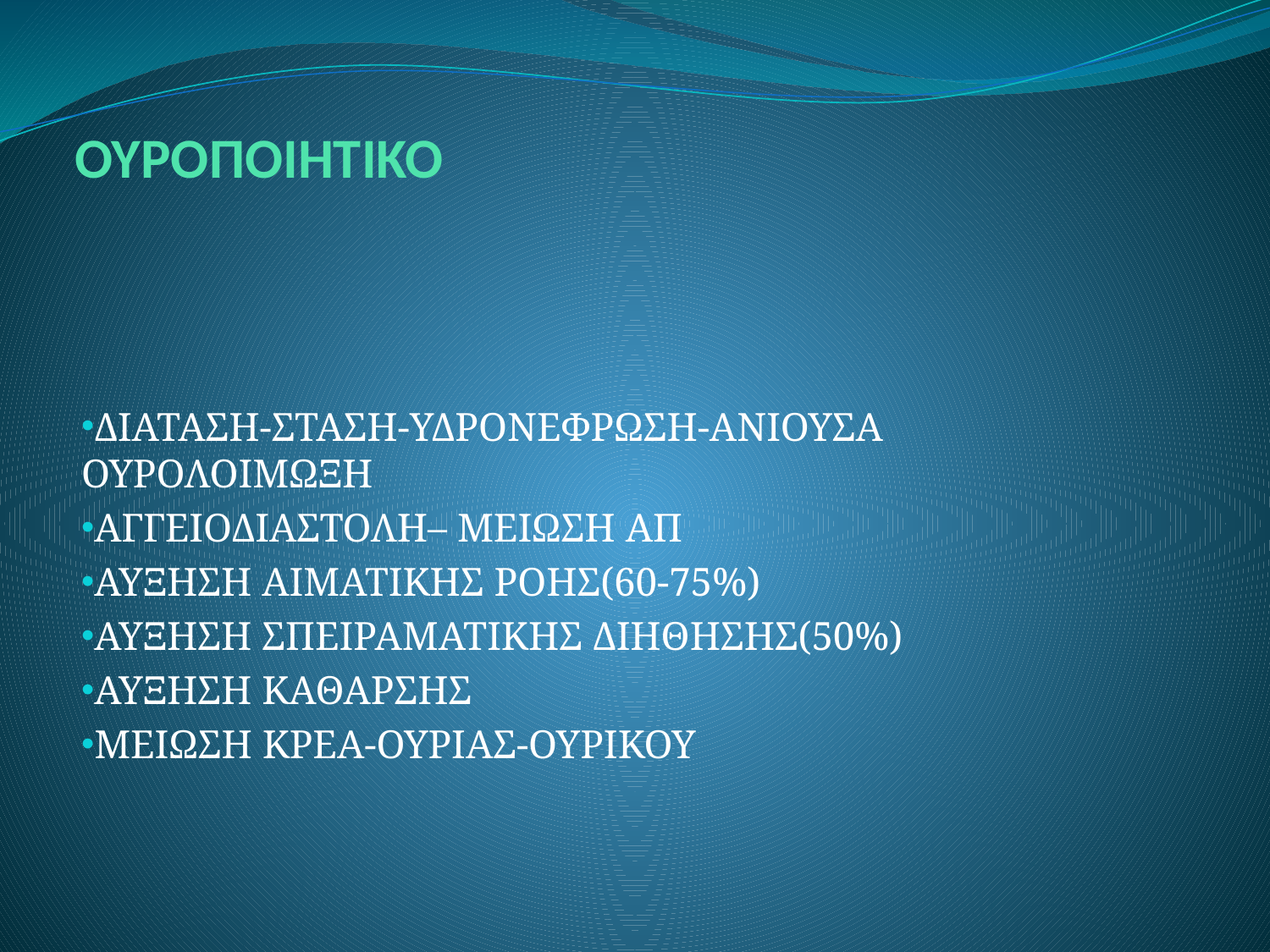

# ΟΥΡΟΠΟΙΗΤΙΚΟ
ΔΙΑΤΑΣΗ-ΣΤΑΣΗ-ΥΔΡΟΝΕΦΡΩΣΗ-ΑΝΙΟΥΣΑ ΟΥΡΟΛΟΙΜΩΞΗ
ΑΓΓΕΙΟΔΙΑΣΤΟΛΗ– ΜΕΙΩΣΗ ΑΠ
ΑΥΞΗΣΗ ΑΙΜΑΤΙΚΗΣ ΡΟΗΣ(60-75%)
ΑΥΞΗΣΗ ΣΠΕΙΡΑΜΑΤΙΚΗΣ ΔΙΗΘΗΣΗΣ(50%)
ΑΥΞΗΣΗ ΚΑΘΑΡΣΗΣ
ΜΕΙΩΣΗ ΚΡΕΑ-ΟΥΡΙΑΣ-ΟΥΡΙΚΟΥ